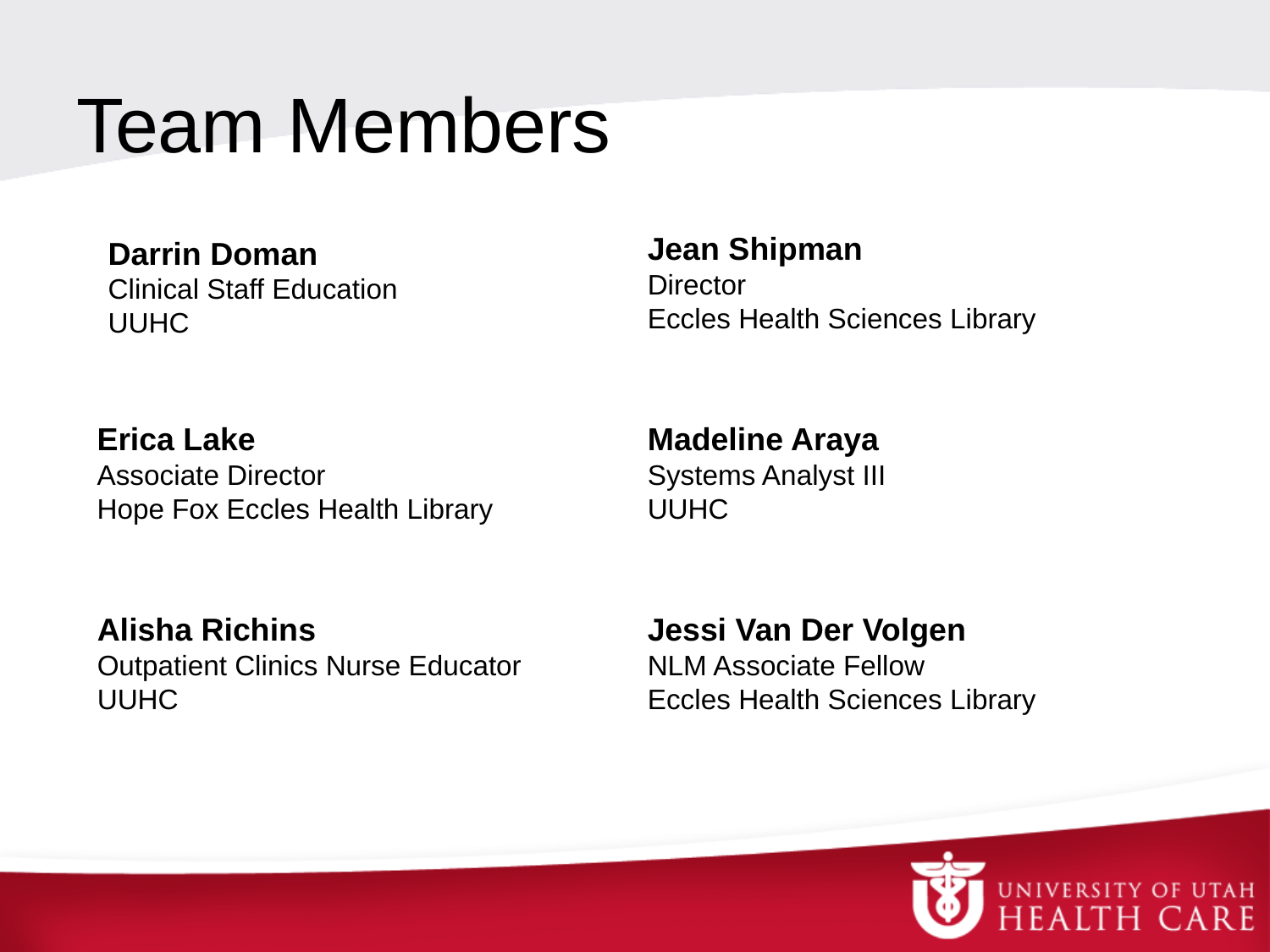

# Team Members
Jean Shipman
Director
Eccles Health Sciences Library
Darrin Doman
Clinical Staff Education
UUHC
Erica Lake
Associate Director
Hope Fox Eccles Health Library
Madeline Araya
Systems Analyst III
UUHC
Alisha Richins
Outpatient Clinics Nurse Educator
UUHC
Jessi Van Der Volgen
NLM Associate Fellow
Eccles Health Sciences Library